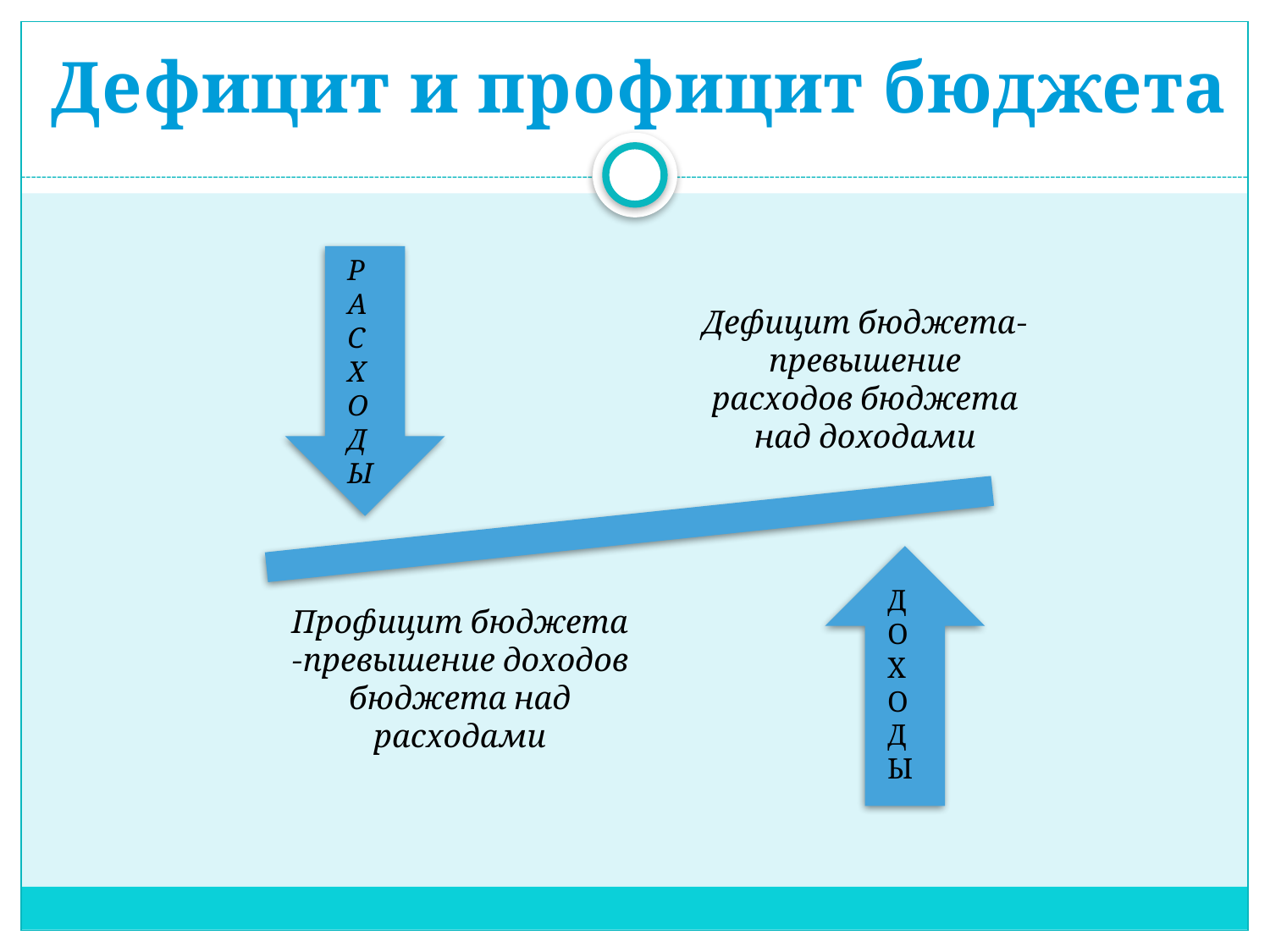

Дефицит и профицит бюджета
Р
А
С
Х
О
Д
Ы

Дефицит бюджета- превышение расходов бюджета над доходами

Д
О
Х
О
Д
Ы

Профицит бюджета -превышение доходов бюджета над расходами